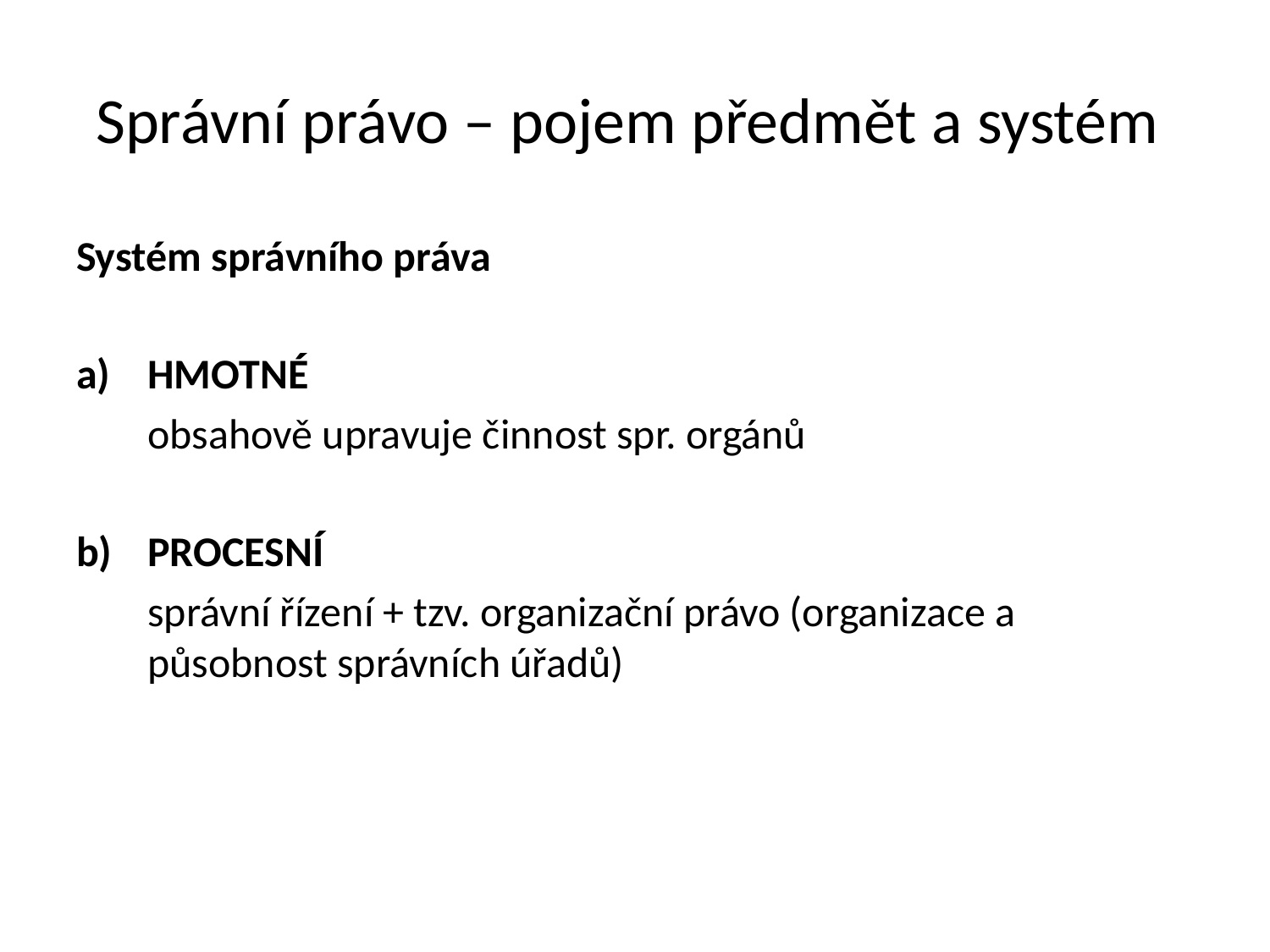

# Správní právo – pojem předmět a systém
Systém správního práva

HMOTNÉ
	obsahově upravuje činnost spr. orgánů

b)	PROCESNÍ
	správní řízení + tzv. organizační právo (organizace a působnost správních úřadů)